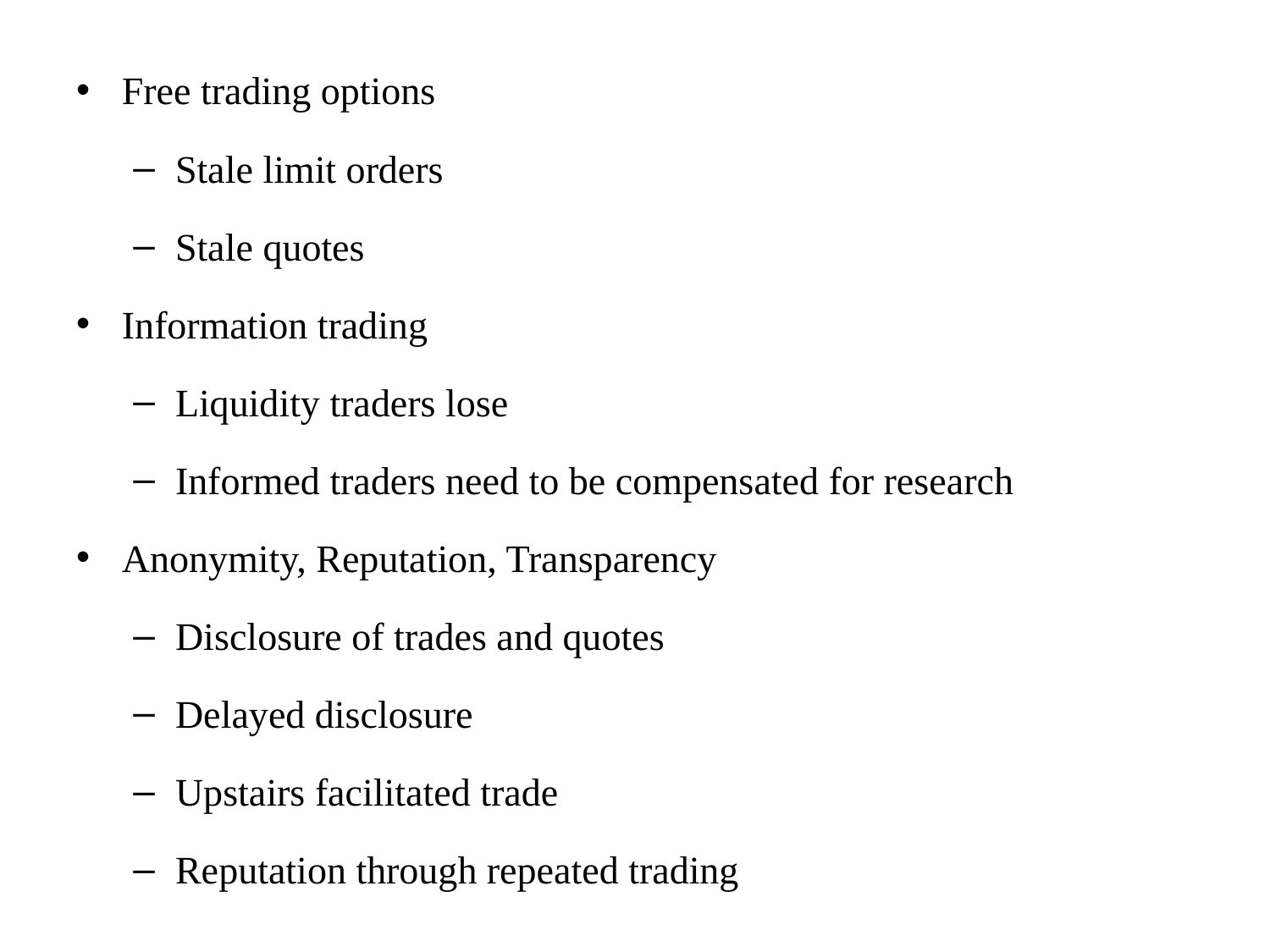

Free trading options
Stale limit orders
Stale quotes
Information trading
Liquidity traders lose
Informed traders need to be compensated for research
Anonymity, Reputation, Transparency
Disclosure of trades and quotes
Delayed disclosure
Upstairs facilitated trade
Reputation through repeated trading